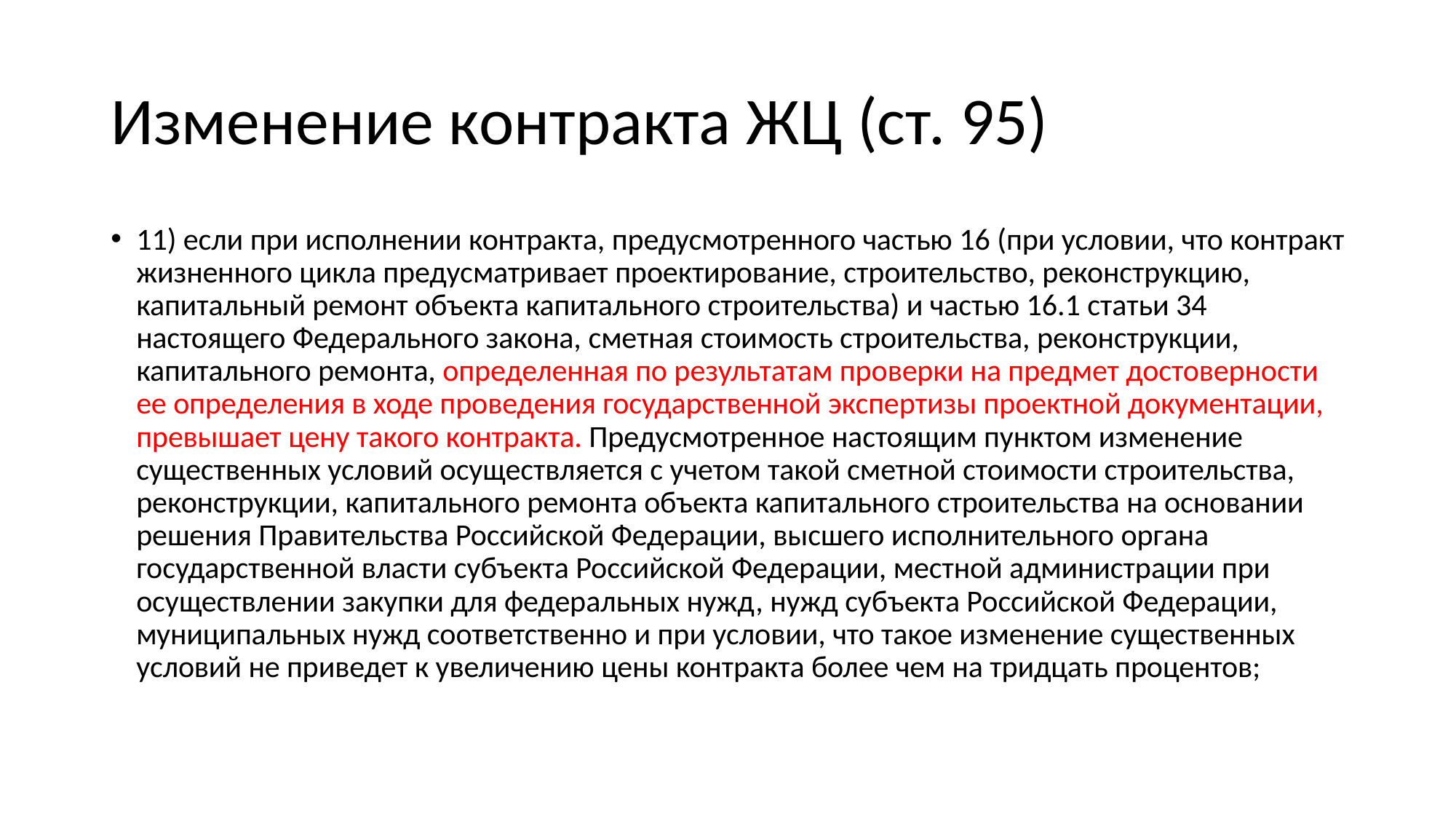

# Изменение контракта ЖЦ (ст. 95)
11) если при исполнении контракта, предусмотренного частью 16 (при условии, что контракт жизненного цикла предусматривает проектирование, строительство, реконструкцию, капитальный ремонт объекта капитального строительства) и частью 16.1 статьи 34 настоящего Федерального закона, сметная стоимость строительства, реконструкции, капитального ремонта, определенная по результатам проверки на предмет достоверности ее определения в ходе проведения государственной экспертизы проектной документации, превышает цену такого контракта. Предусмотренное настоящим пунктом изменение существенных условий осуществляется с учетом такой сметной стоимости строительства, реконструкции, капитального ремонта объекта капитального строительства на основании решения Правительства Российской Федерации, высшего исполнительного органа государственной власти субъекта Российской Федерации, местной администрации при осуществлении закупки для федеральных нужд, нужд субъекта Российской Федерации, муниципальных нужд соответственно и при условии, что такое изменение существенных условий не приведет к увеличению цены контракта более чем на тридцать процентов;